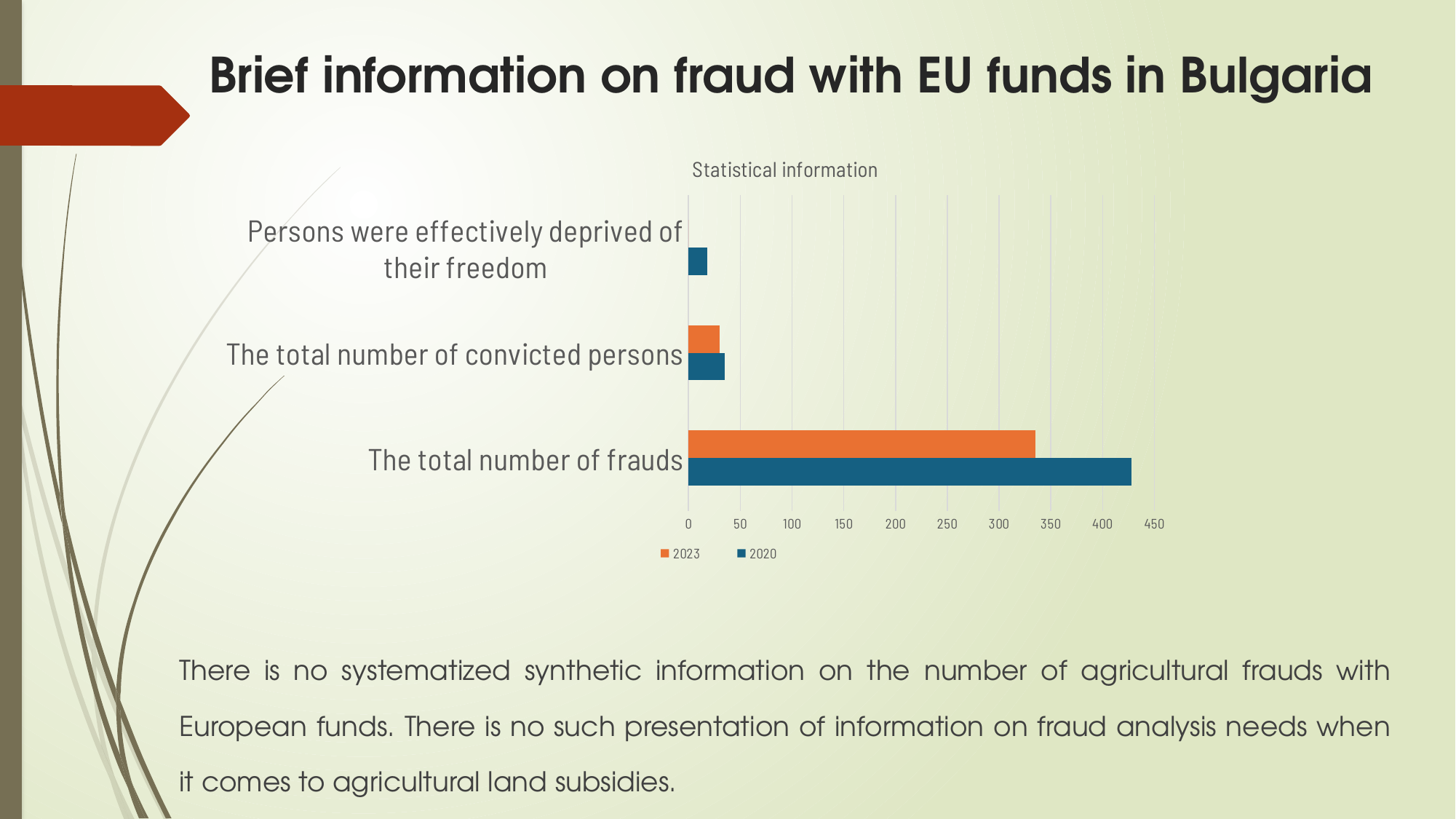

# Brief information on fraud with EU funds in Bulgaria

### Chart: Statistical information

| Category | 2020 | 2023 |
|---|---|---|
| The total number of frauds | 428.0 | 335.0 |
| The total number of convicted persons | 35.0 | 30.0 |
| Persons were effectively deprived of their freedom | 18.0 | 0.0 |

There is no systematized synthetic information on the number of agricultural frauds with European funds. There is no such presentation of information on fraud analysis needs when it comes to agricultural land subsidies.